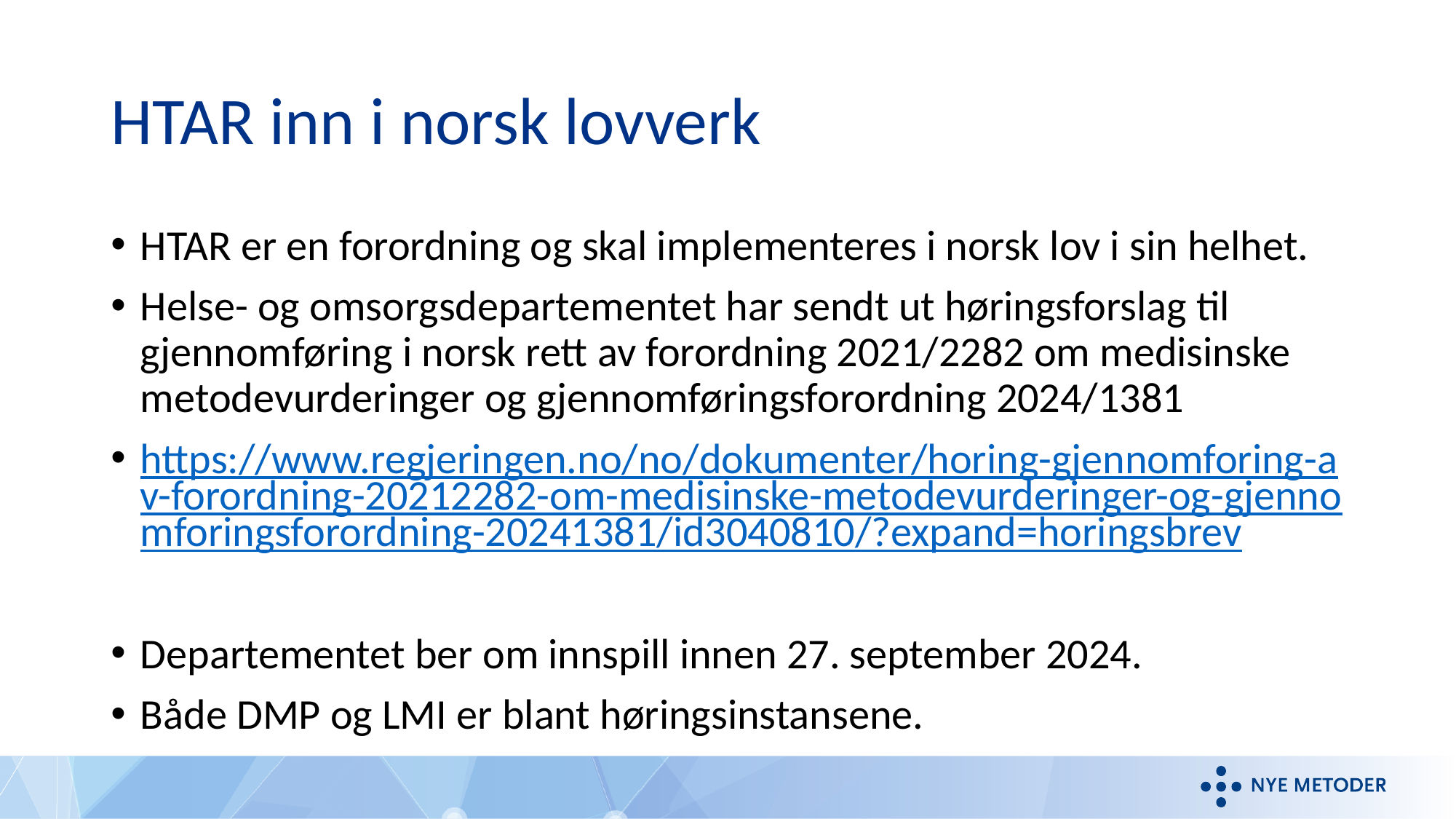

# HTAR inn i norsk lovverk
HTAR er en forordning og skal implementeres i norsk lov i sin helhet.
Helse- og omsorgsdepartementet har sendt ut høringsforslag til gjennomføring i norsk rett av forordning 2021/2282 om medisinske metodevurderinger og gjennomføringsforordning 2024/1381
https://www.regjeringen.no/no/dokumenter/horing-gjennomforing-av-forordning-20212282-om-medisinske-metodevurderinger-og-gjennomforingsforordning-20241381/id3040810/?expand=horingsbrev

Departementet ber om innspill innen 27. september 2024.
Både DMP og LMI er blant høringsinstansene.